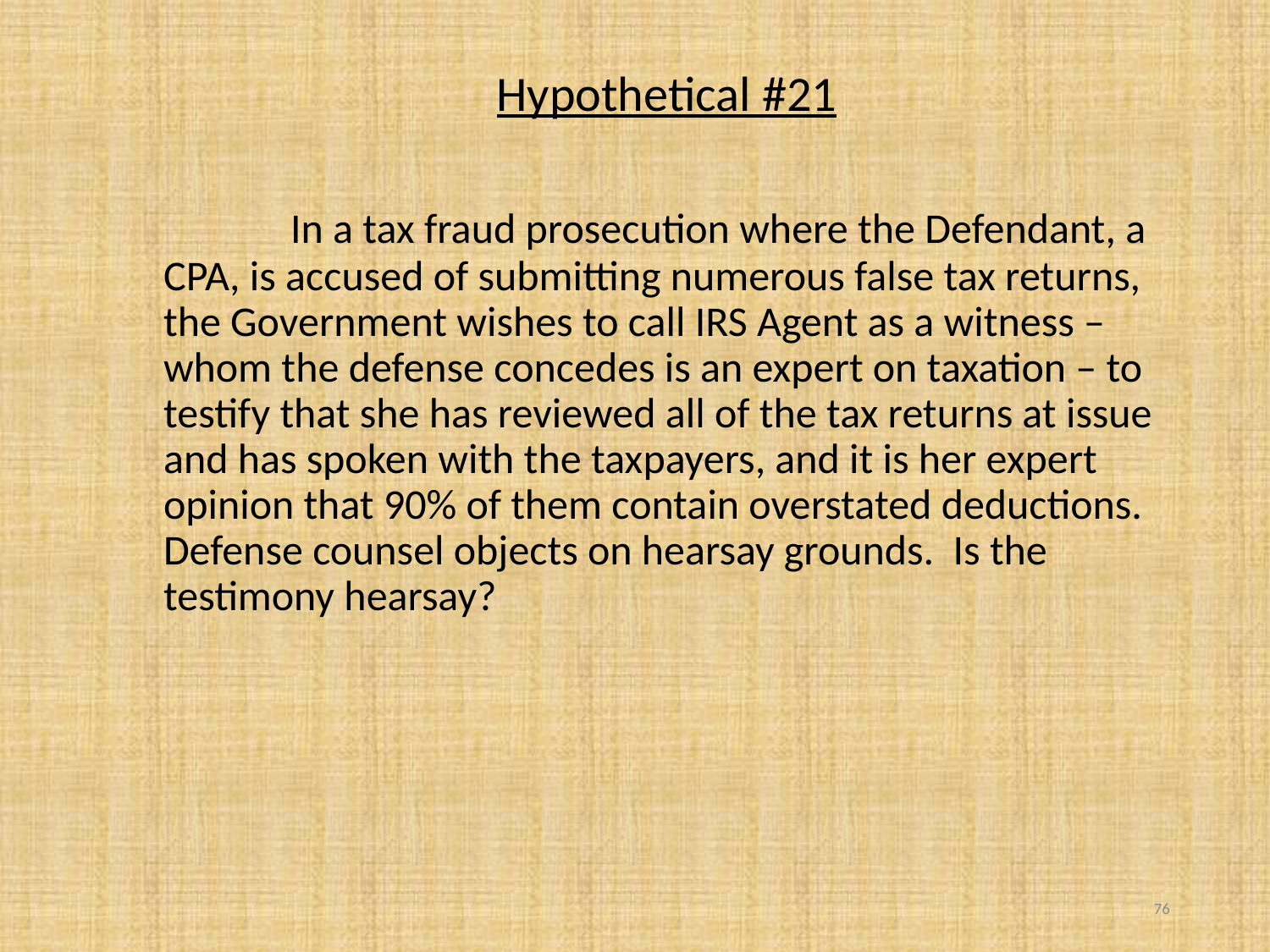

Hypothetical #21

		In a tax fraud prosecution where the Defendant, a CPA, is accused of submitting numerous false tax returns, the Government wishes to call IRS Agent as a witness –  whom the defense concedes is an expert on taxation – to testify that she has reviewed all of the tax returns at issue and has spoken with the taxpayers, and it is her expert opinion that 90% of them contain overstated deductions.  Defense counsel objects on hearsay grounds.  Is the testimony hearsay?

76